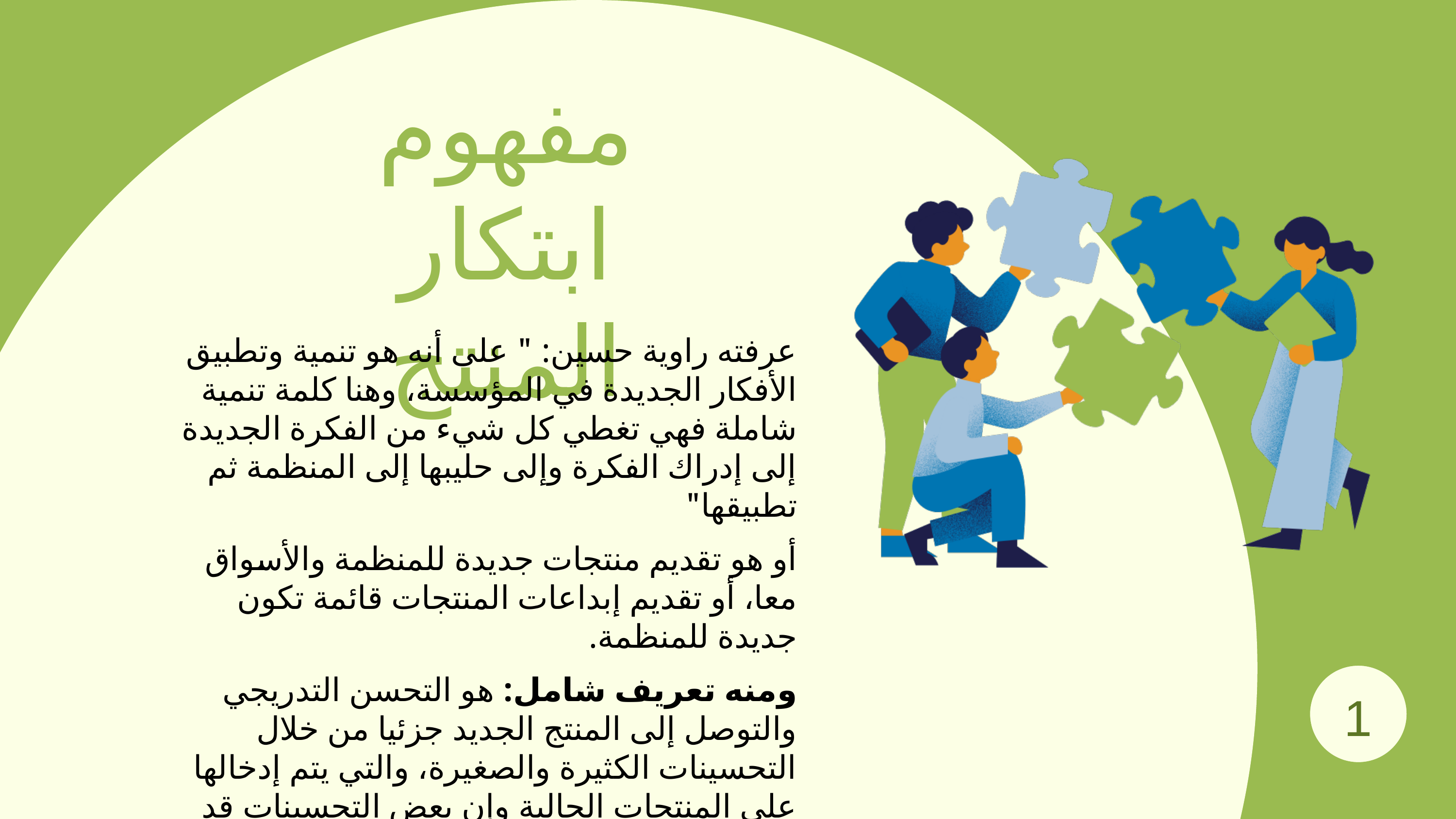

مفهوم ابتكار المنتج

عرفته راوية حسين: " على أنه هو تنمية وتطبيق الأفكار الجديدة في المؤسسة، وهنا كلمة تنمية شاملة فهي تغطي كل شيء من الفكرة الجديدة إلى إدراك الفكرة وإلى حليبها إلى المنظمة ثم تطبيقها"

أو هو تقديم منتجات جديدة للمنظمة والأسواق معا، أو تقديم إبداعات المنتجات قائمة تكون جديدة للمنظمة.

ومنه تعريف شامل: هو التحسن التدريجي والتوصل إلى المنتج الجديد جزئيا من خلال التحسينات الكثيرة والصغيرة، والتي يتم إدخالها على المنتجات الحالية وإن بعض التحسينات قد تكون جوهرية وان تراكمها يحقق ابتكارا جذريا.

1